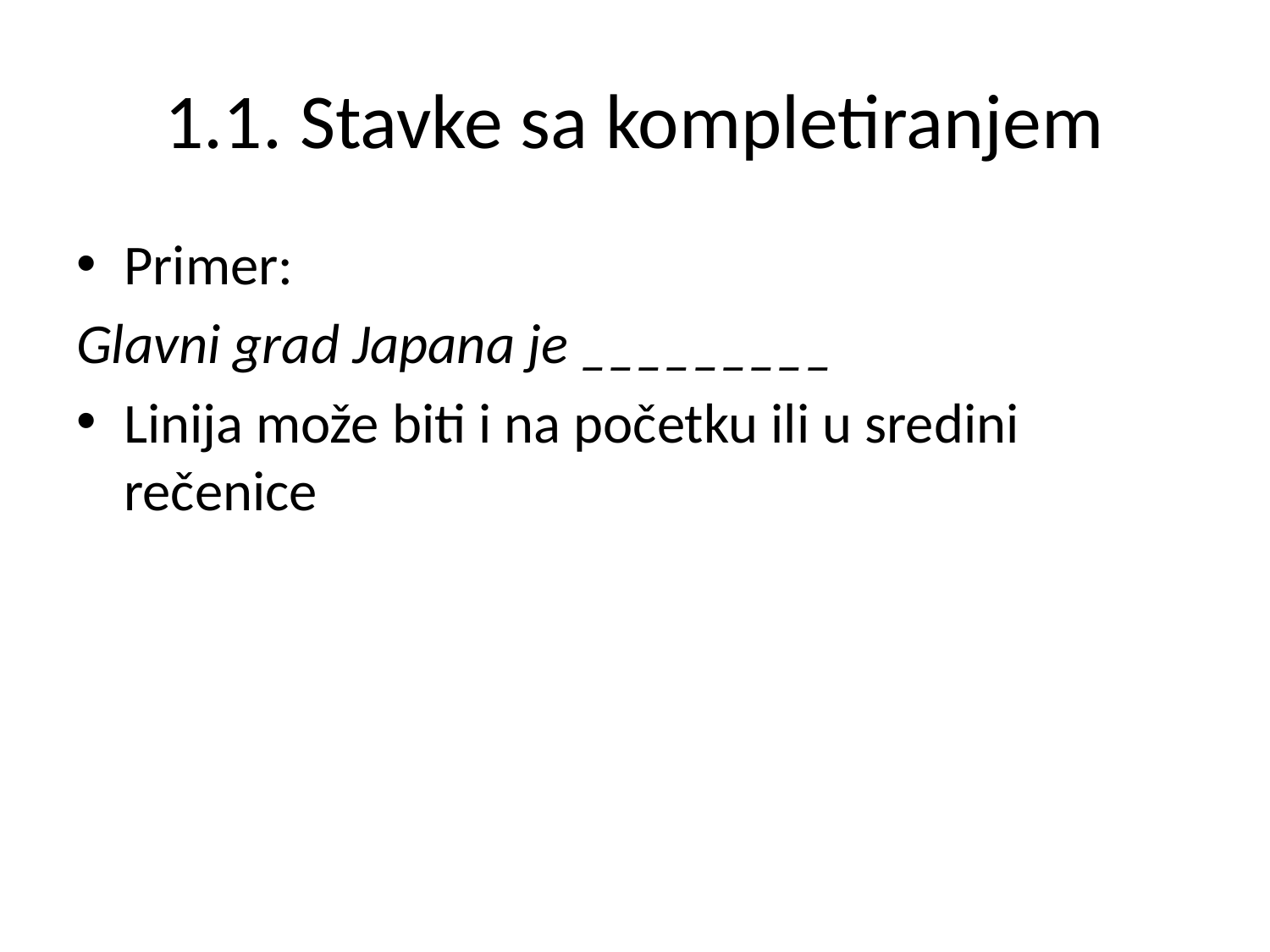

# 1.1. Stavke sa kompletiranjem
Primer:
Glavni grad Japana je _________
Linija može biti i na početku ili u sredini rečenice